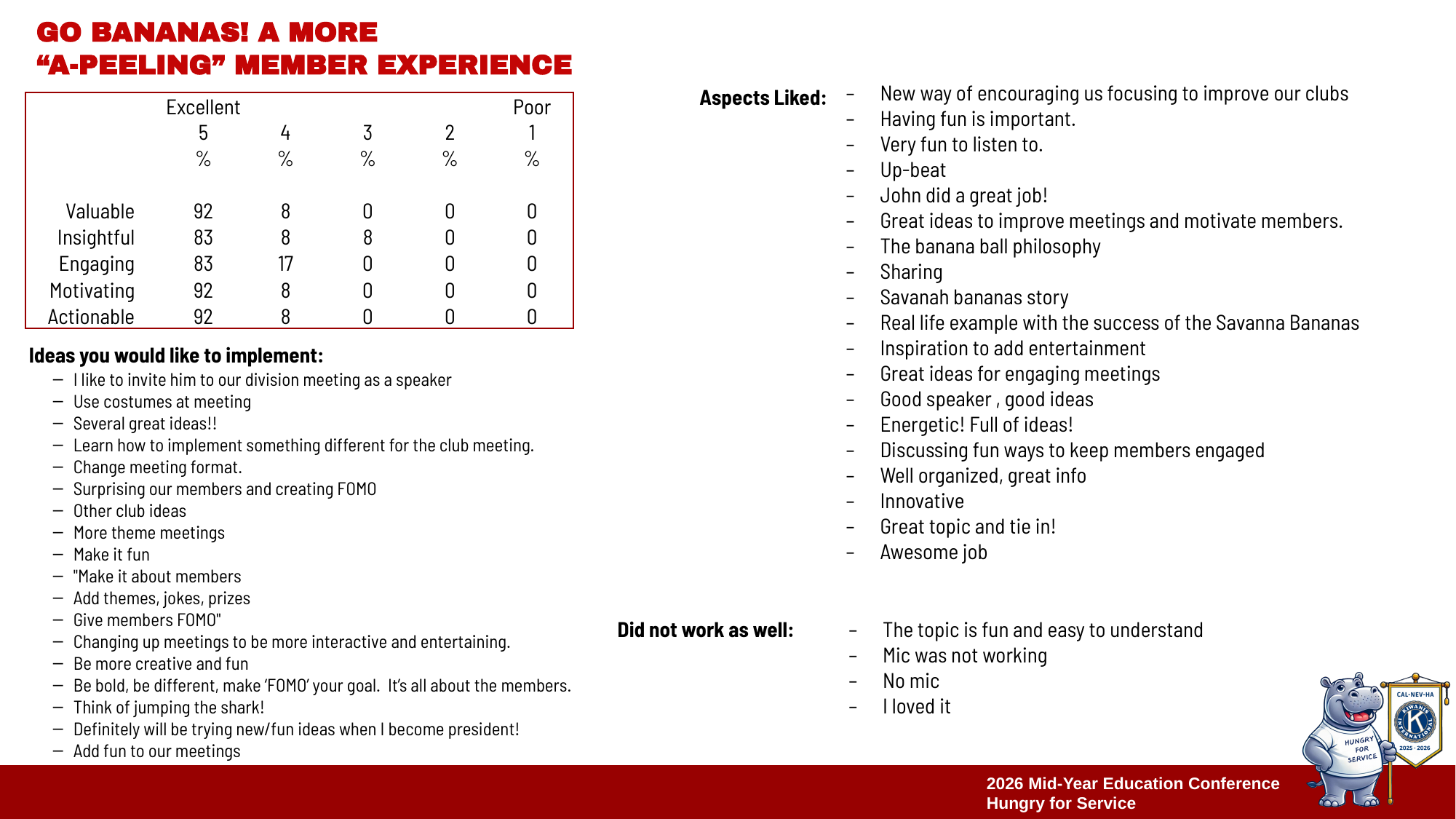

# Go bananas! A more “a-peeling” member experience
Aspects Liked:

| New way of encouraging us focusing to improve our clubs Having fun is important. Very fun to listen to. Up-beat John did a great job! Great ideas to improve meetings and motivate members. The banana ball philosophy Sharing Savanah bananas story Real life example with the success of the Savanna Bananas Inspiration to add entertainment Great ideas for engaging meetings Good speaker , good ideas Energetic! Full of ideas! Discussing fun ways to keep members engaged Well organized, great info Innovative Great topic and tie in! Awesome job |
| --- |
|  |
|  |
|  |
|  |
|  |
|  |  | Excellent 5 | 4 | 3 | 2 | Poor 1 |
| --- | --- | --- | --- | --- | --- | --- |
|  |  | % | % | % | % | % |
|  |  |  |  |  |  |  |
| Valuable |  | 92 | 8 | 0 | 0 | 0 |
| Insightful |  | 83 | 8 | 8 | 0 | 0 |
| Engaging |  | 83 | 17 | 0 | 0 | 0 |
| Motivating |  | 92 | 8 | 0 | 0 | 0 |
| Actionable |  | 92 | 8 | 0 | 0 | 0 |
Ideas you would like to implement:

| I like to invite him to our division meeting as a speaker Use costumes at meeting Several great ideas!! Learn how to implement something different for the club meeting. Change meeting format. Surprising our members and creating FOMO Other club ideas More theme meetings Make it fun "Make it about members Add themes, jokes, prizes Give members FOMO" Changing up meetings to be more interactive and entertaining. Be more creative and fun Be bold, be different, make ‘FOMO’ your goal. It’s all about the members. Think of jumping the shark! Definitely will be trying new/fun ideas when I become president! Add fun to our meetings |
| --- |
|  |
|  |
|  |
|  |
|  |

Did not work as well:

The topic is fun and easy to understand
Mic was not working
No mic
I loved it